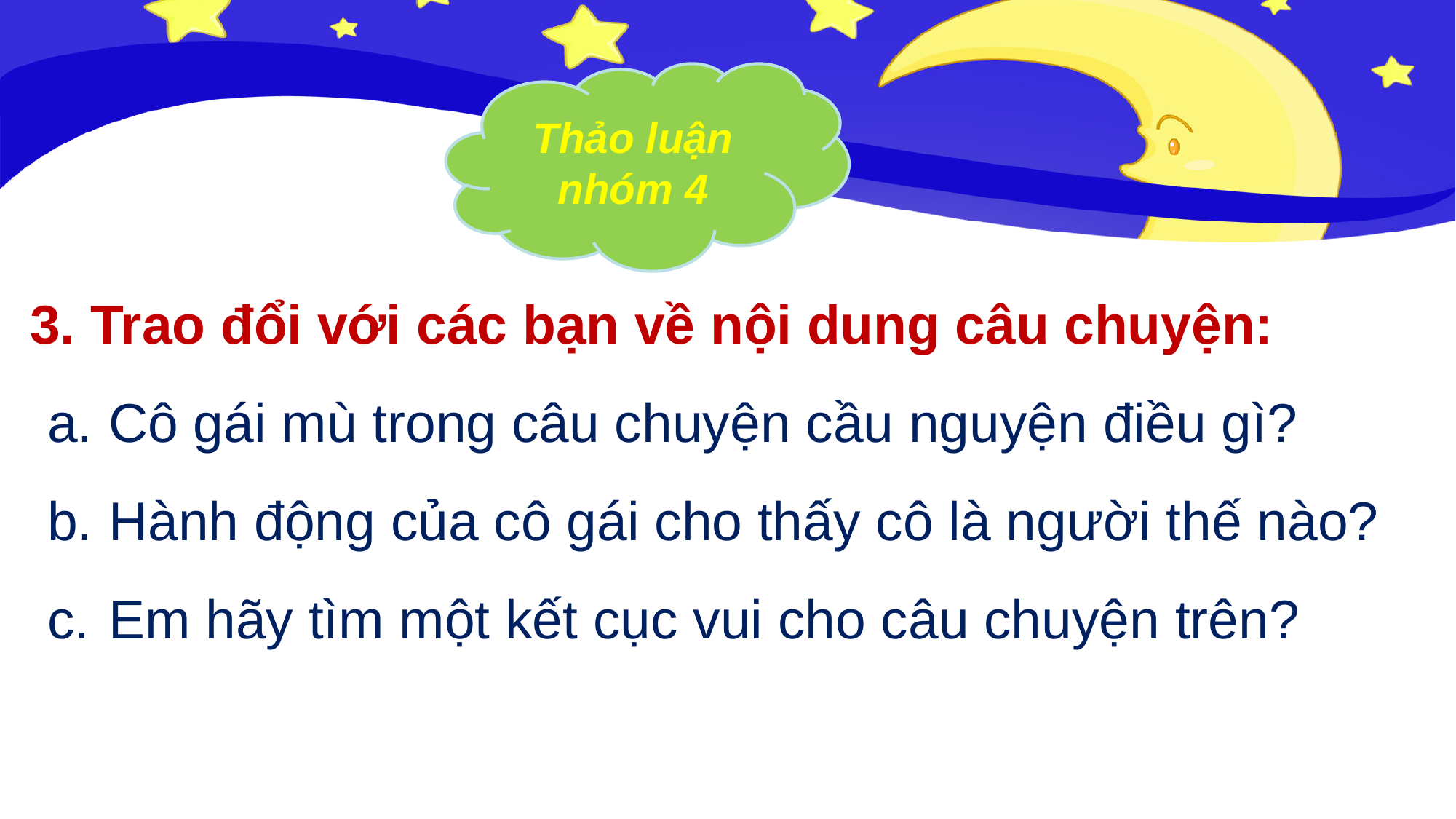

Thảo luận nhóm 4
  3. Trao đổi với các bạn về nội dung câu chuyện:
Cô gái mù trong câu chuyện cầu nguyện điều gì?
Hành động của cô gái cho thấy cô là người thế nào?
Em hãy tìm một kết cục vui cho câu chuyện trên?